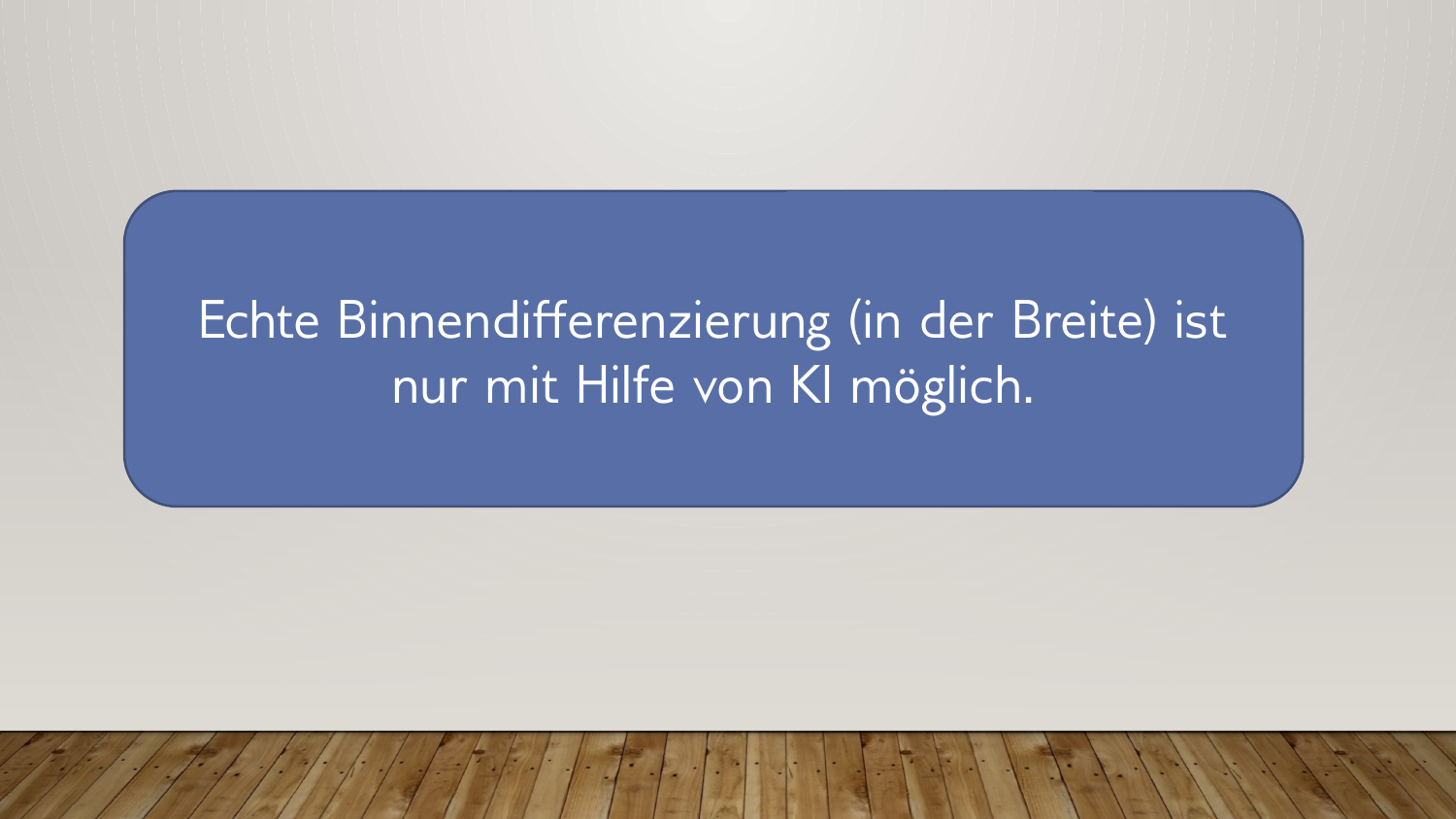

Echte Binnendifferenzierung (in der Breite) ist nur mit Hilfe von KI möglich.